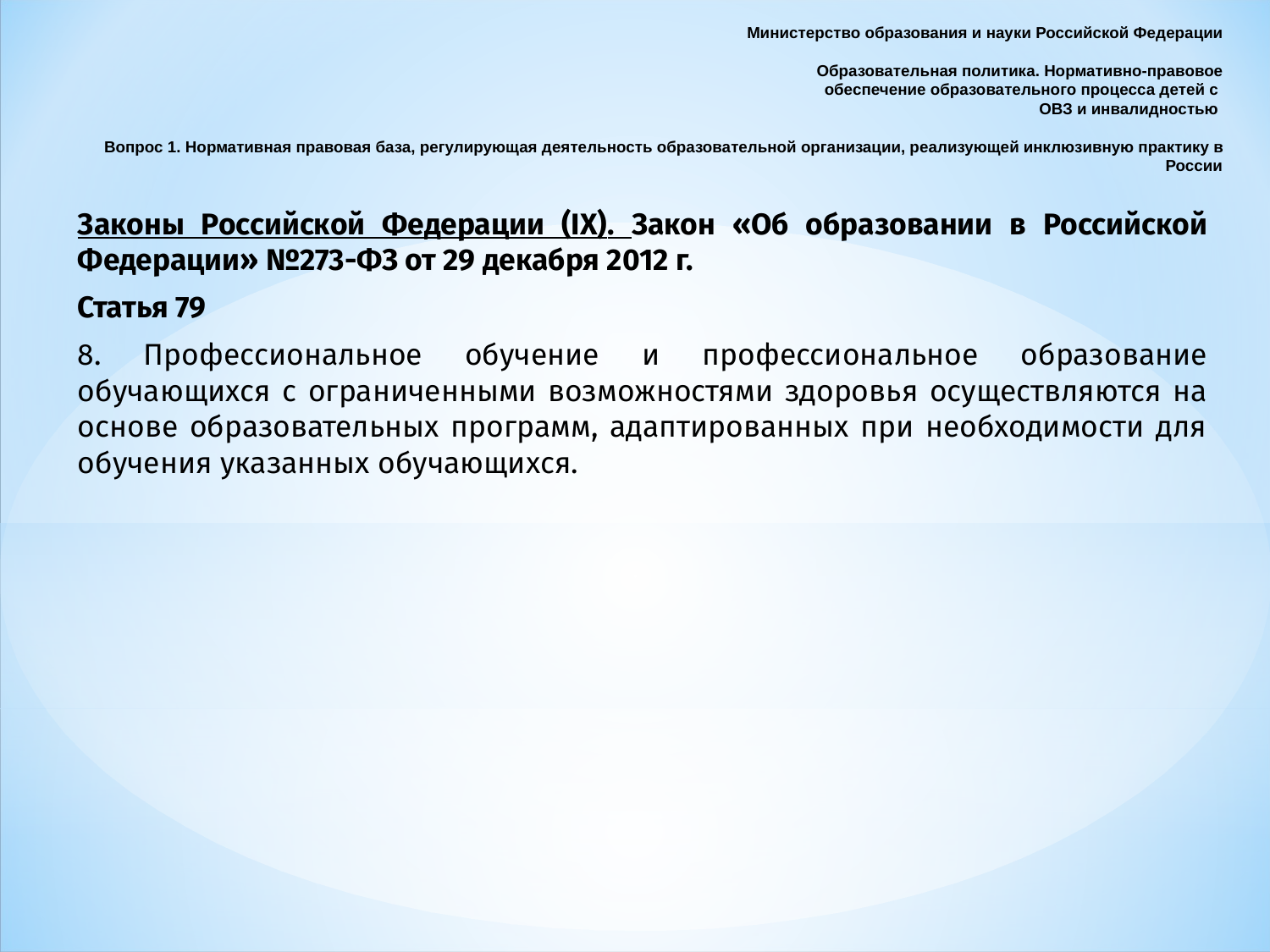

# Министерство образования и науки Российской Федерации Образовательная политика. Нормативно-правовое обеспечение образовательного процесса детей с ОВЗ и инвалидностью Вопрос 1. Нормативная правовая база, регулирующая деятельность образовательной организации, реализующей инклюзивную практику в России
Законы Российской Федерации (IX). Закон «Об образовании в Российской Федерации» №273-ФЗ от 29 декабря 2012 г.
Статья 79
8. Профессиональное обучение и профессиональное образование обучающихся с ограниченными возможностями здоровья осуществляются на основе образовательных программ, адаптированных при необходимости для обучения указанных обучающихся.